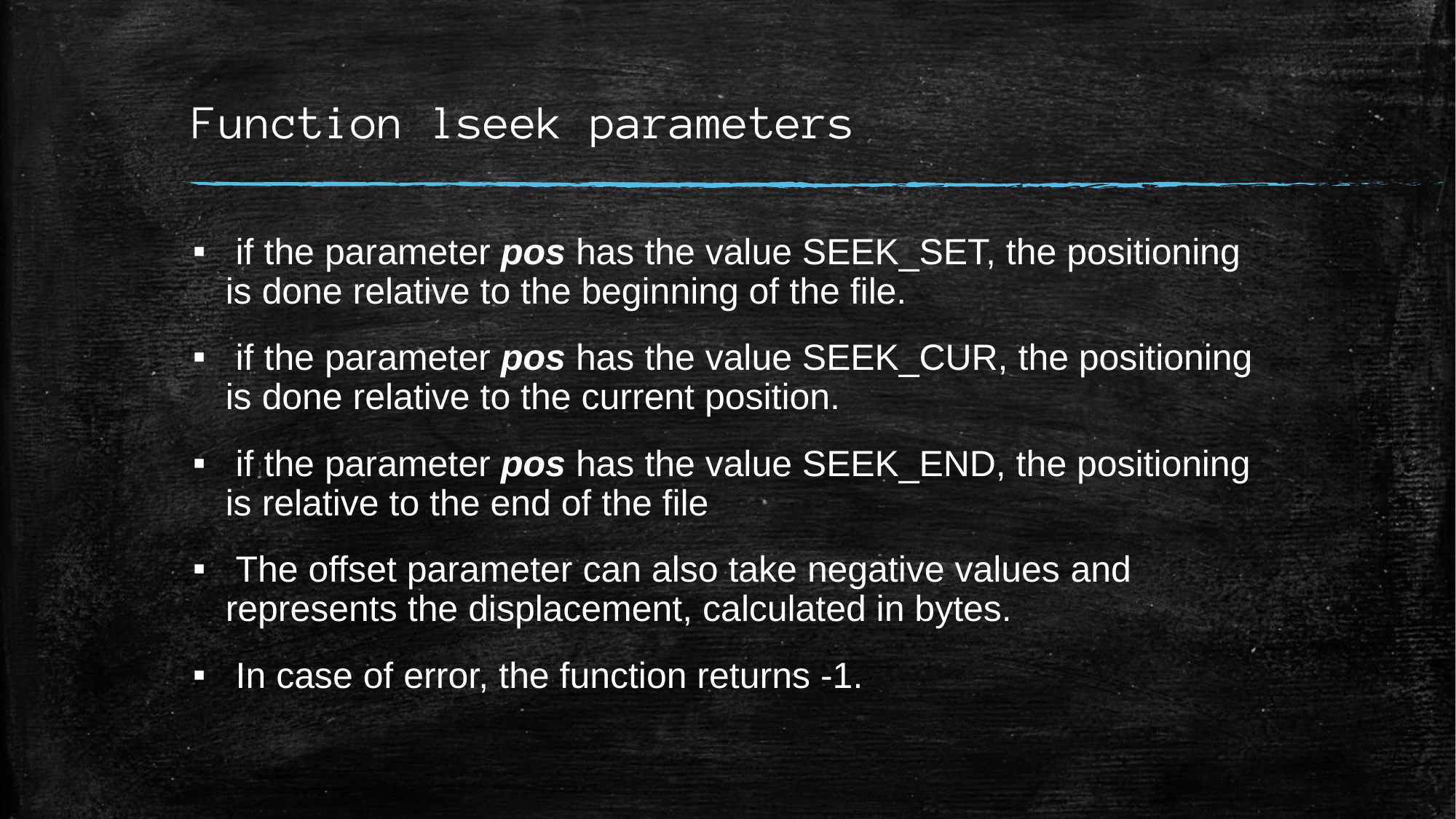

# Function lseek parameters
 if the parameter pos has the value SEEK_SET, the positioning is done relative to the beginning of the file.
 if the parameter pos has the value SEEK_CUR, the positioning is done relative to the current position.
 if the parameter pos has the value SEEK_END, the positioning is relative to the end of the file
 The offset parameter can also take negative values ​​and represents the displacement, calculated in bytes.
 In case of error, the function returns -1.